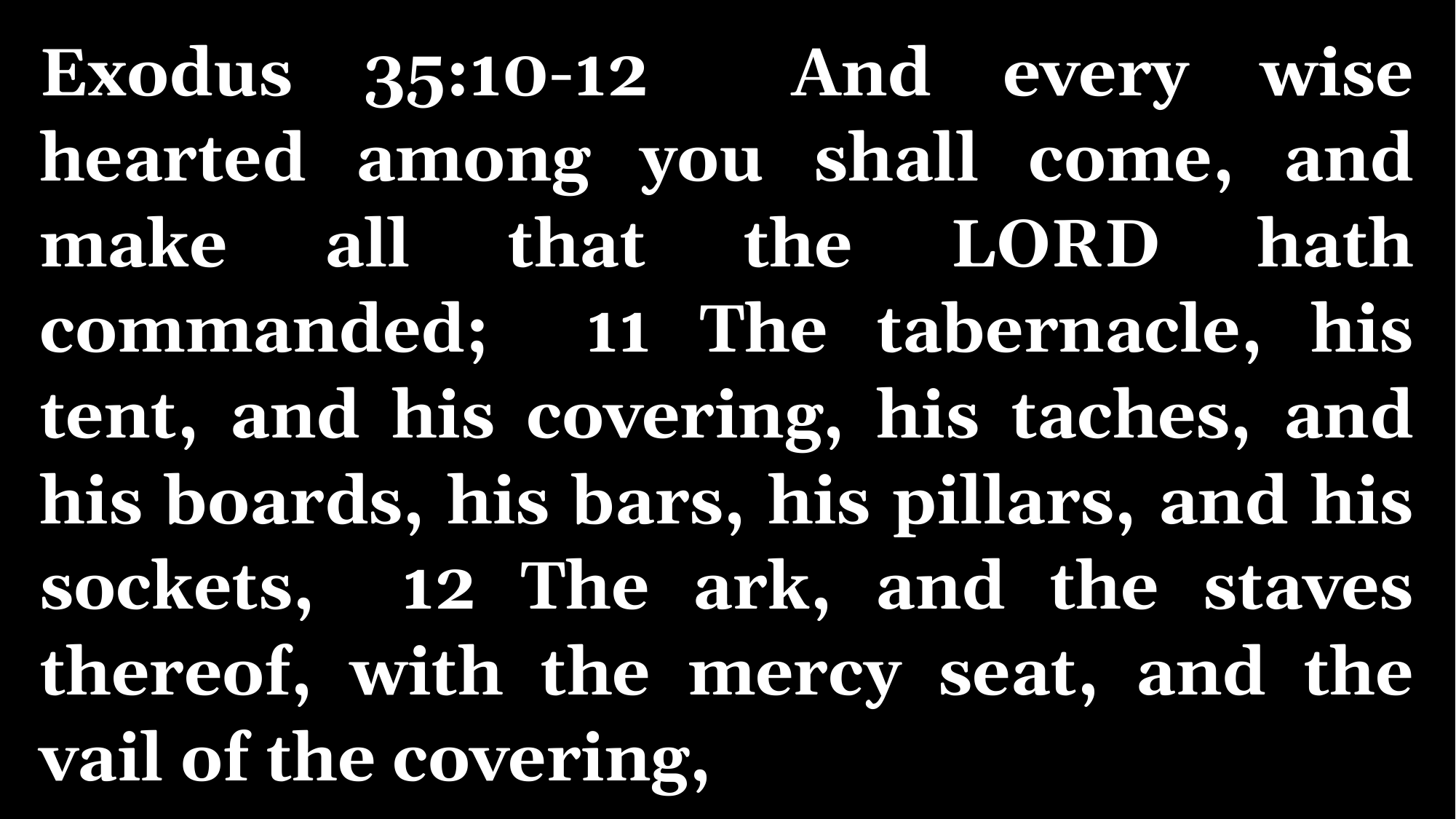

Exodus 35:10-12  And every wise hearted among you shall come, and make all that the LORD hath commanded;  11 The tabernacle, his tent, and his covering, his taches, and his boards, his bars, his pillars, and his sockets,  12 The ark, and the staves thereof, with the mercy seat, and the vail of the covering,